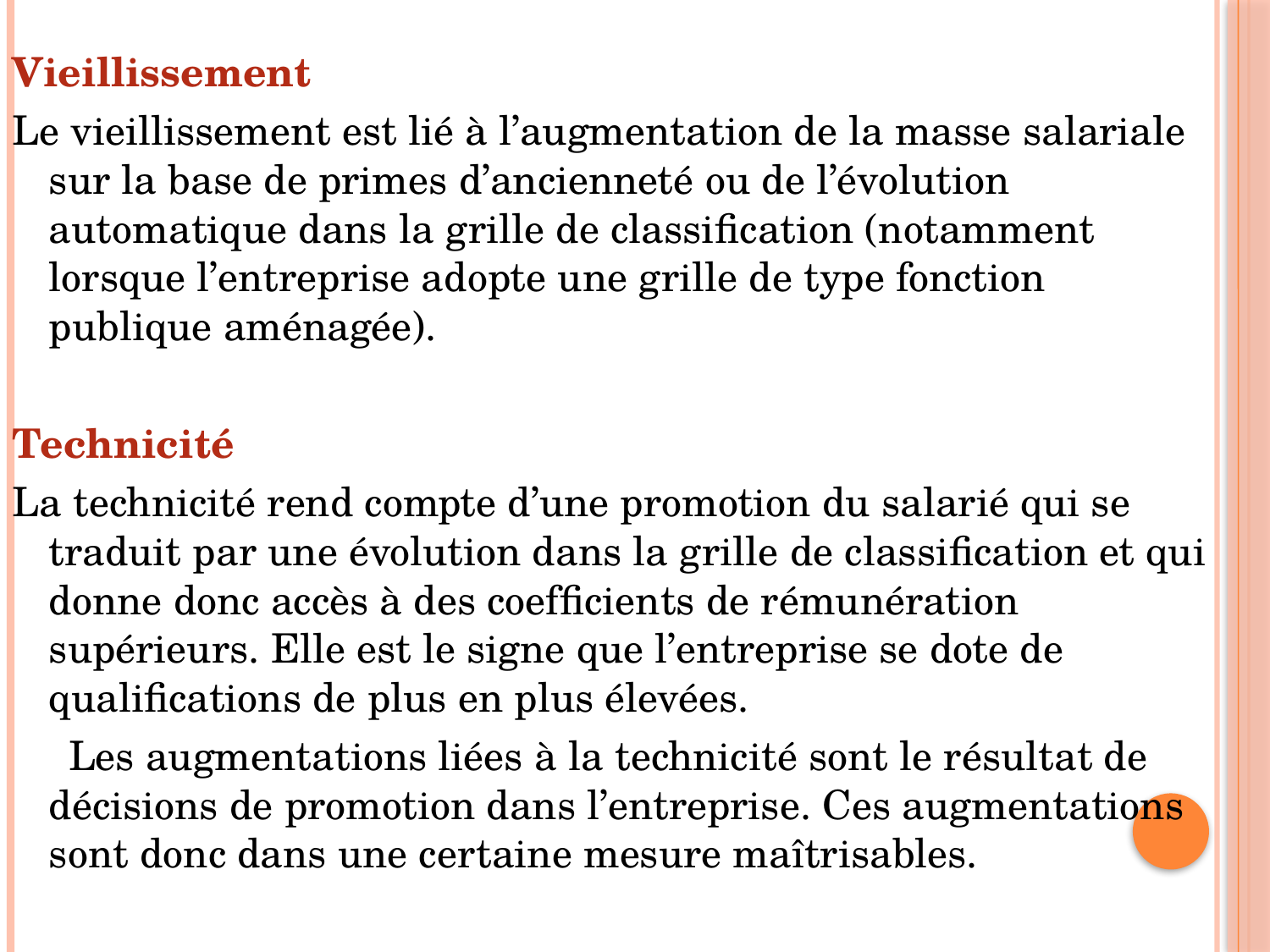

Vieillissement
Le vieillissement est lié à l’augmentation de la masse salariale sur la base de primes d’ancienneté ou de l’évolution automatique dans la grille de classiﬁcation (notamment lorsque l’entreprise adopte une grille de type fonction publique aménagée).

Technicité
La technicité rend compte d’une promotion du salarié qui se traduit par une évolution dans la grille de classiﬁcation et qui donne donc accès à des coefﬁcients de rémunération supérieurs. Elle est le signe que l’entreprise se dote de qualiﬁcations de plus en plus élevées.
     Les augmentations liées à la technicité sont le résultat de décisions de promotion dans l’entreprise. Ces augmentations sont donc dans une certaine mesure maîtrisables.